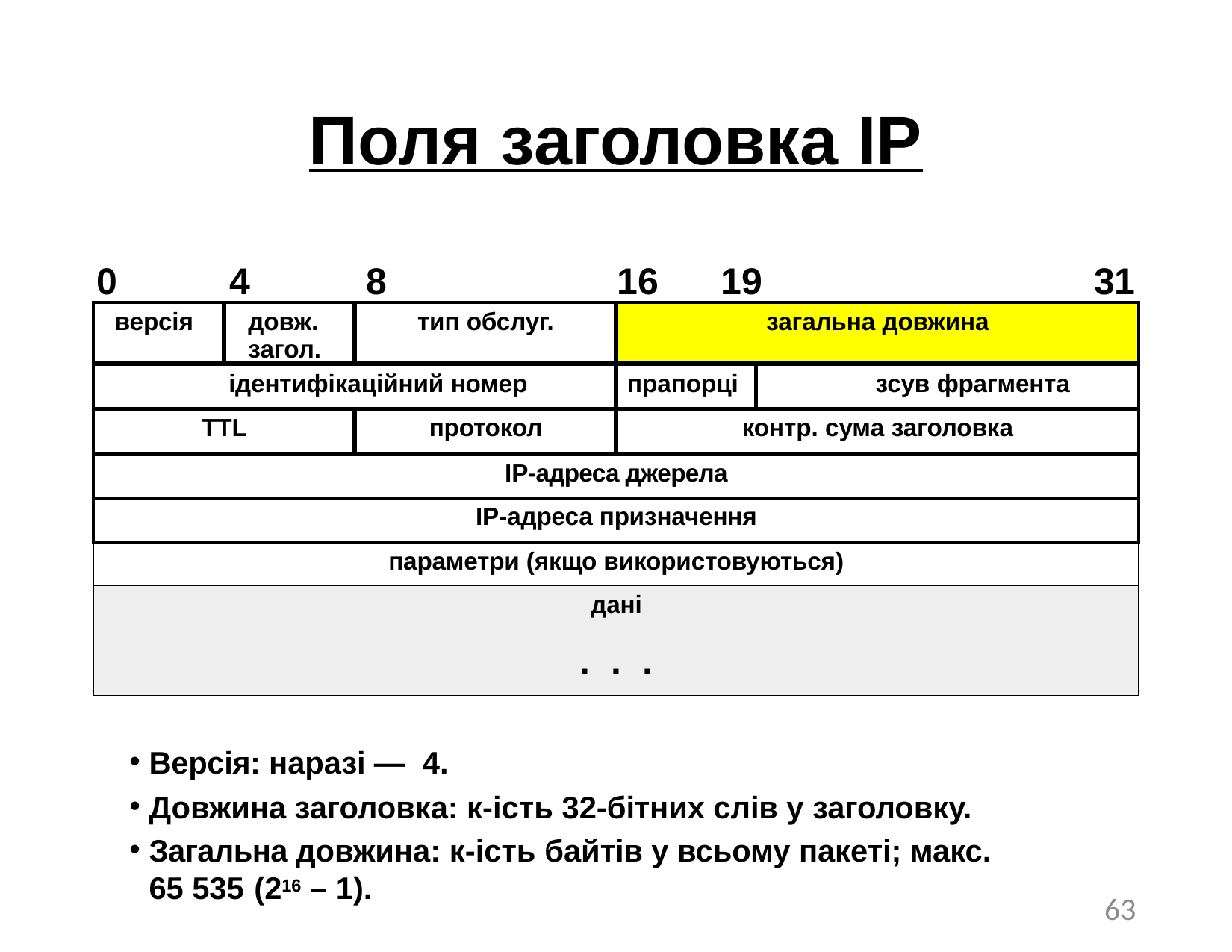

# Поля заголовка IP
0
4
8	16	19
31
| версія | довж. загол. | тип обслуг. | загальна довжина |  |
| --- | --- | --- | --- | --- |
| ідентифікаційний номер |  |  | прапорці | зсув фрагмента |
| TTL |  | протокол | контр. сума заголовка |  |
| IP-адреса джерела |  |  |  |  |
| IP-адреса призначення |  |  |  |  |
| параметри (якщо використовуються) |  |  |  |  |
| дані . . . |  |  |  |  |
Версія: наразі —  4.
Довжина заголовка: к-ість 32-бітних слів у заголовку.
Загальна довжина: к-ість байтів у всьому пакеті; макс. 65 535 (216 – 1).
63